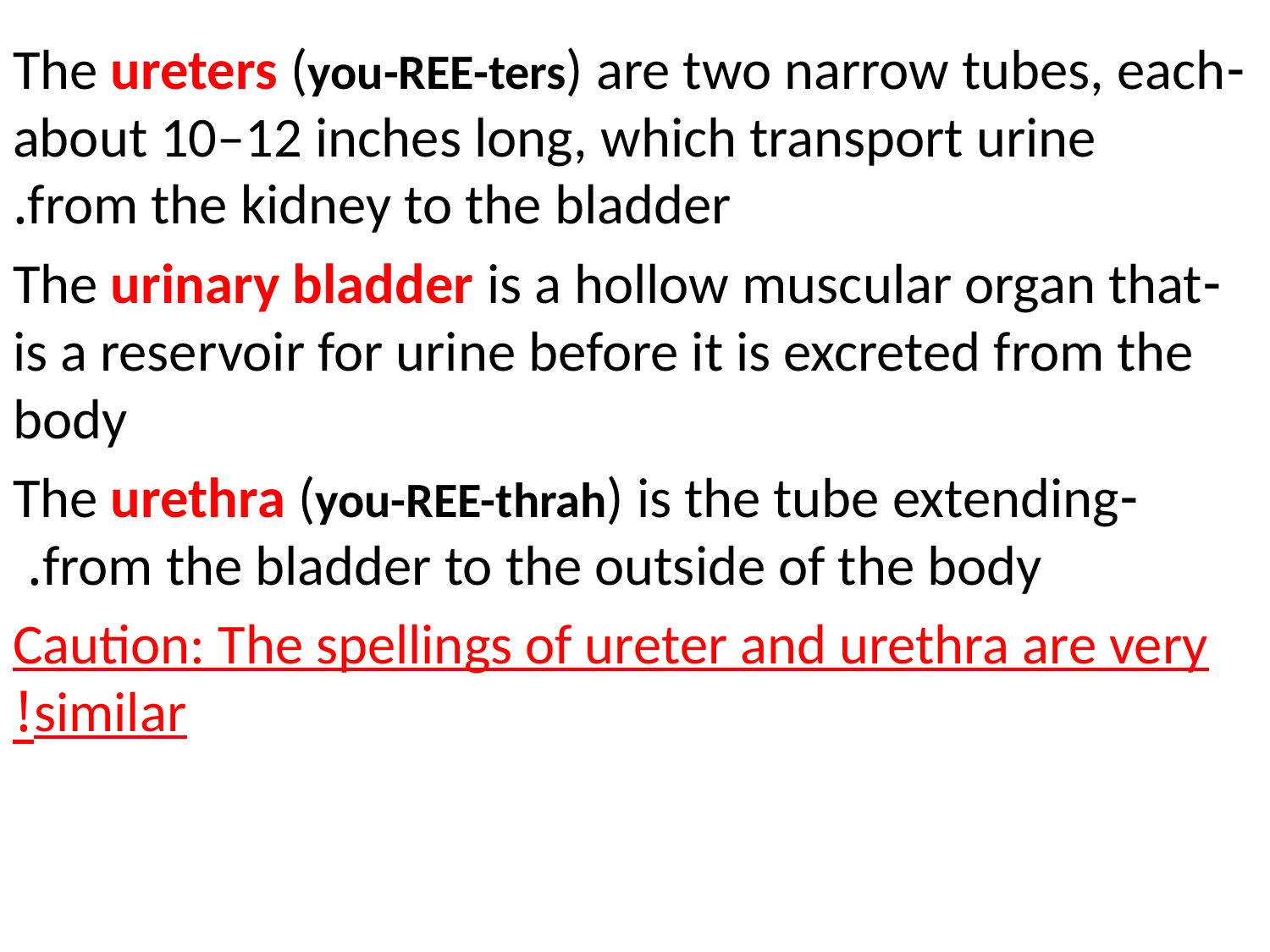

-The ureters (you-REE-ters) are two narrow tubes, each about 10–12 inches long, which transport urine from the kidney to the bladder.
-The urinary bladder is a hollow muscular organ that is a reservoir for urine before it is excreted from the body
-The urethra (you-REE-thrah) is the tube extending from the bladder to the outside of the body.
Caution: The spellings of ureter and urethra are very similar!